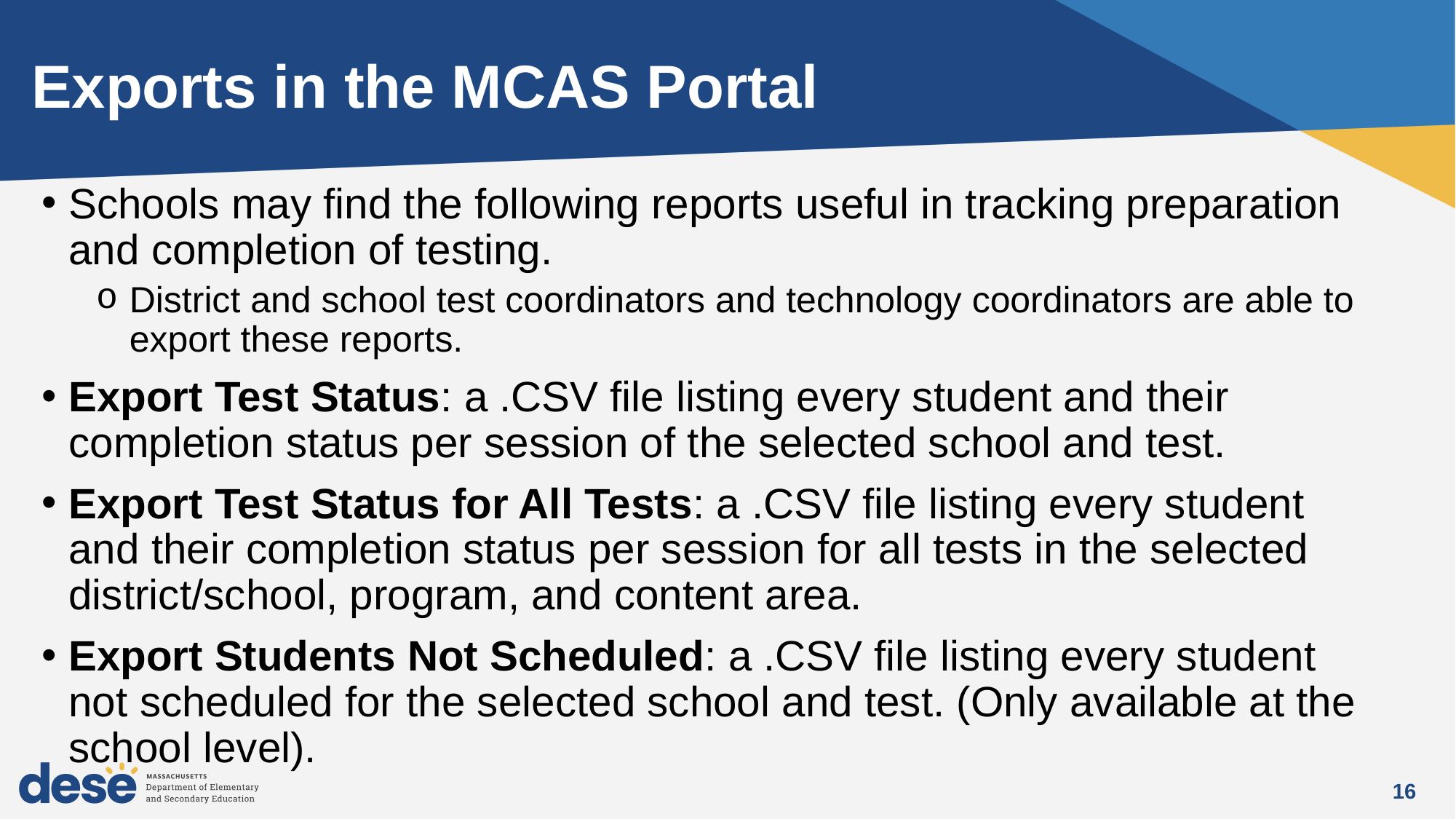

# Exports in the MCAS Portal
Schools may find the following reports useful in tracking preparation and completion of testing.
District and school test coordinators and technology coordinators are able to export these reports.
Export Test Status: a .CSV file listing every student and their completion status per session of the selected school and test.
Export Test Status for All Tests: a .CSV file listing every student and their completion status per session for all tests in the selected district/school, program, and content area.
Export Students Not Scheduled: a .CSV file listing every student not scheduled for the selected school and test. (Only available at the school level).

16